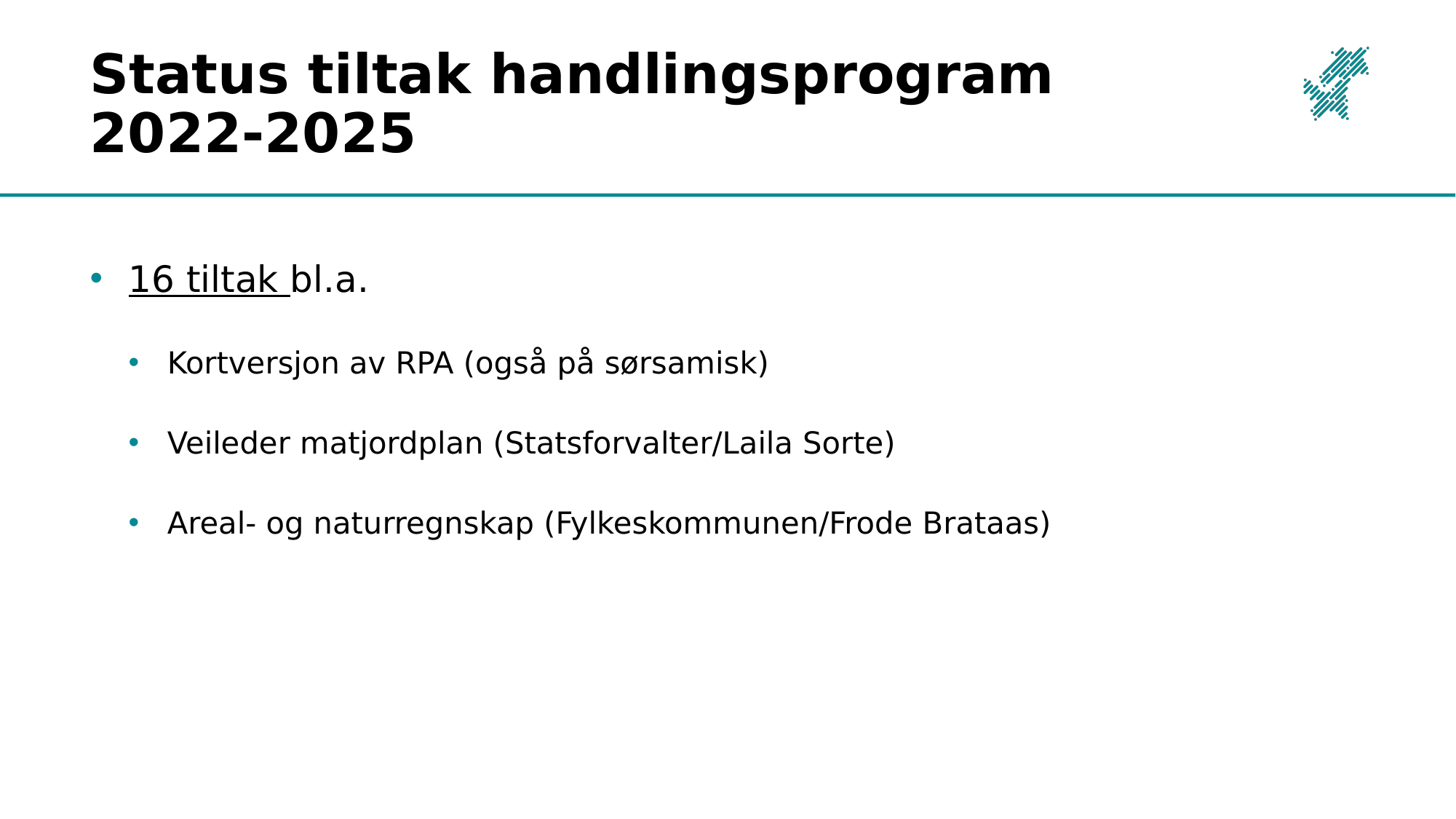

# Status tiltak handlingsprogram 2022-2025
16 tiltak bl.a.

Kortversjon av RPA (også på sørsamisk)

Veileder matjordplan (Statsforvalter/Laila Sorte)

Areal- og naturregnskap (Fylkeskommunen/Frode Brataas)